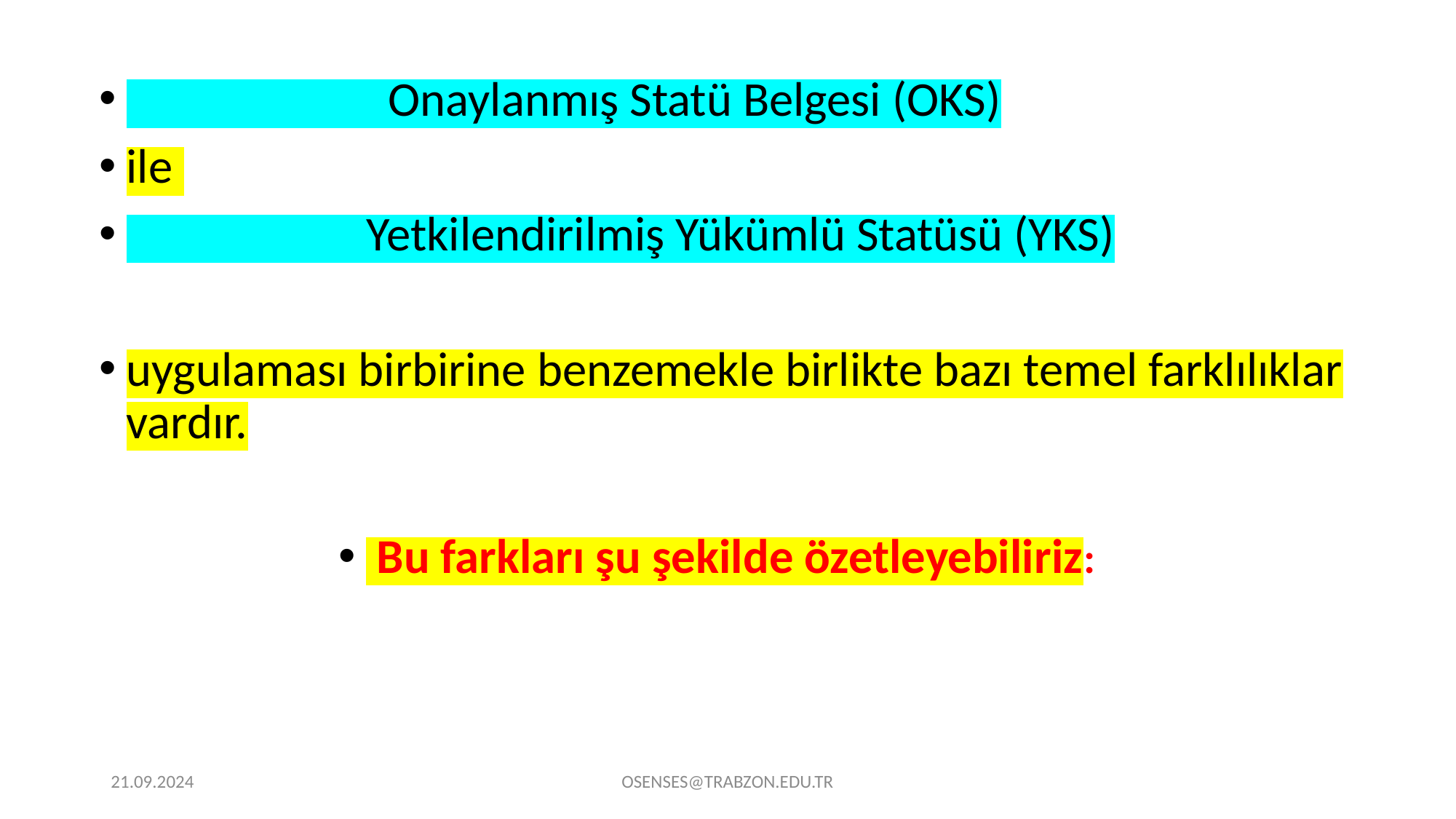

Onaylanmış Statü Belgesi (OKS)
ile
                      Yetkilendirilmiş Yükümlü Statüsü (YKS)

uygulaması birbirine benzemekle birlikte bazı temel farklılıklar vardır.

 Bu farkları şu şekilde özetleyebiliriz:
21.09.2024
OSENSES@TRABZON.EDU.TR